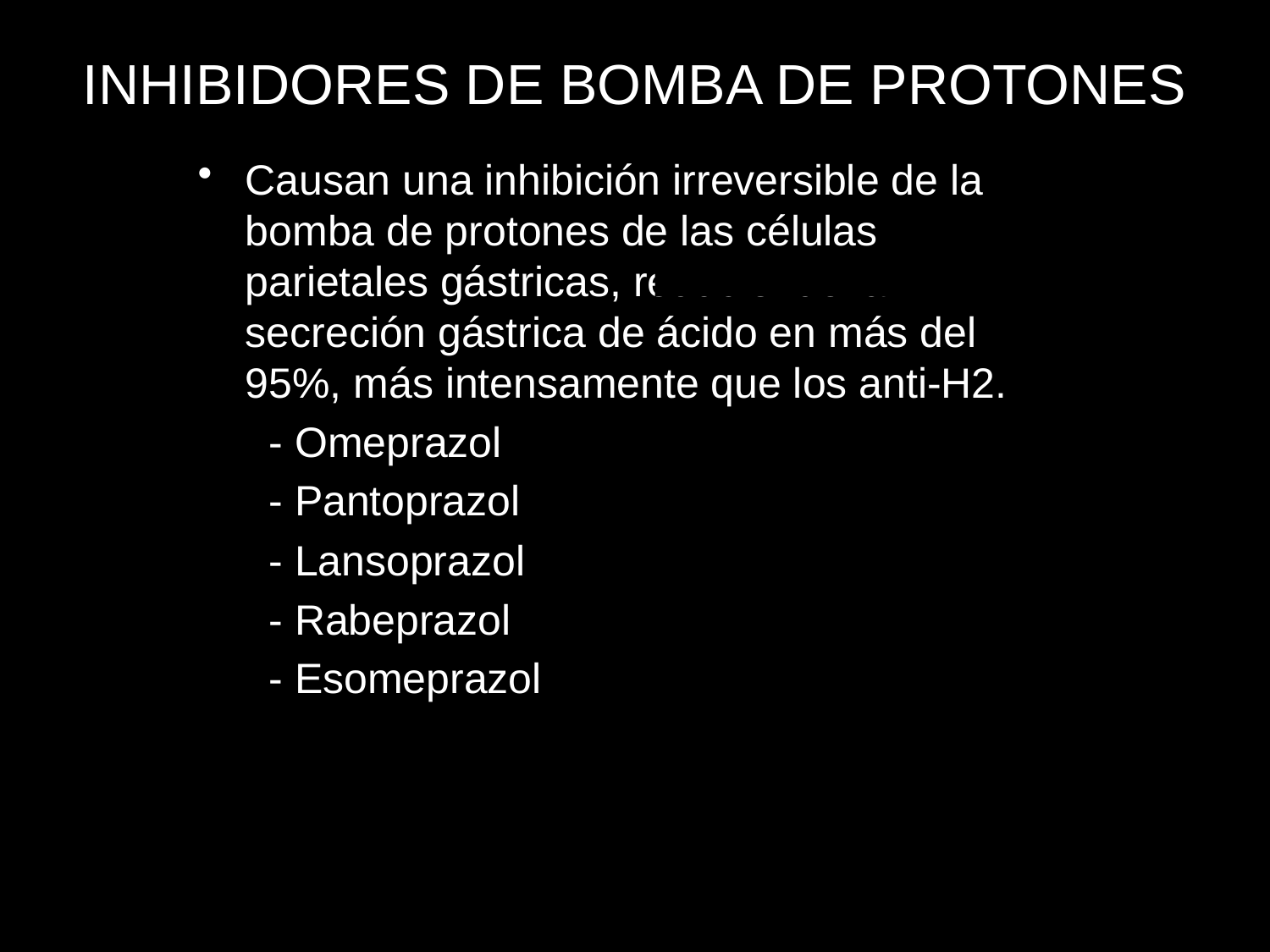

# INHIBIDORES DE BOMBA DE PROTONES
Causan una inhibición irreversible de la bomba de protones de las células parietales gástricas, reduciendo la secreción gástrica de ácido en más del 95%, más intensamente que los anti-H2.
      - Omeprazol
      - Pantoprazol
      - Lansoprazol
      - Rabeprazol
      - Esomeprazol